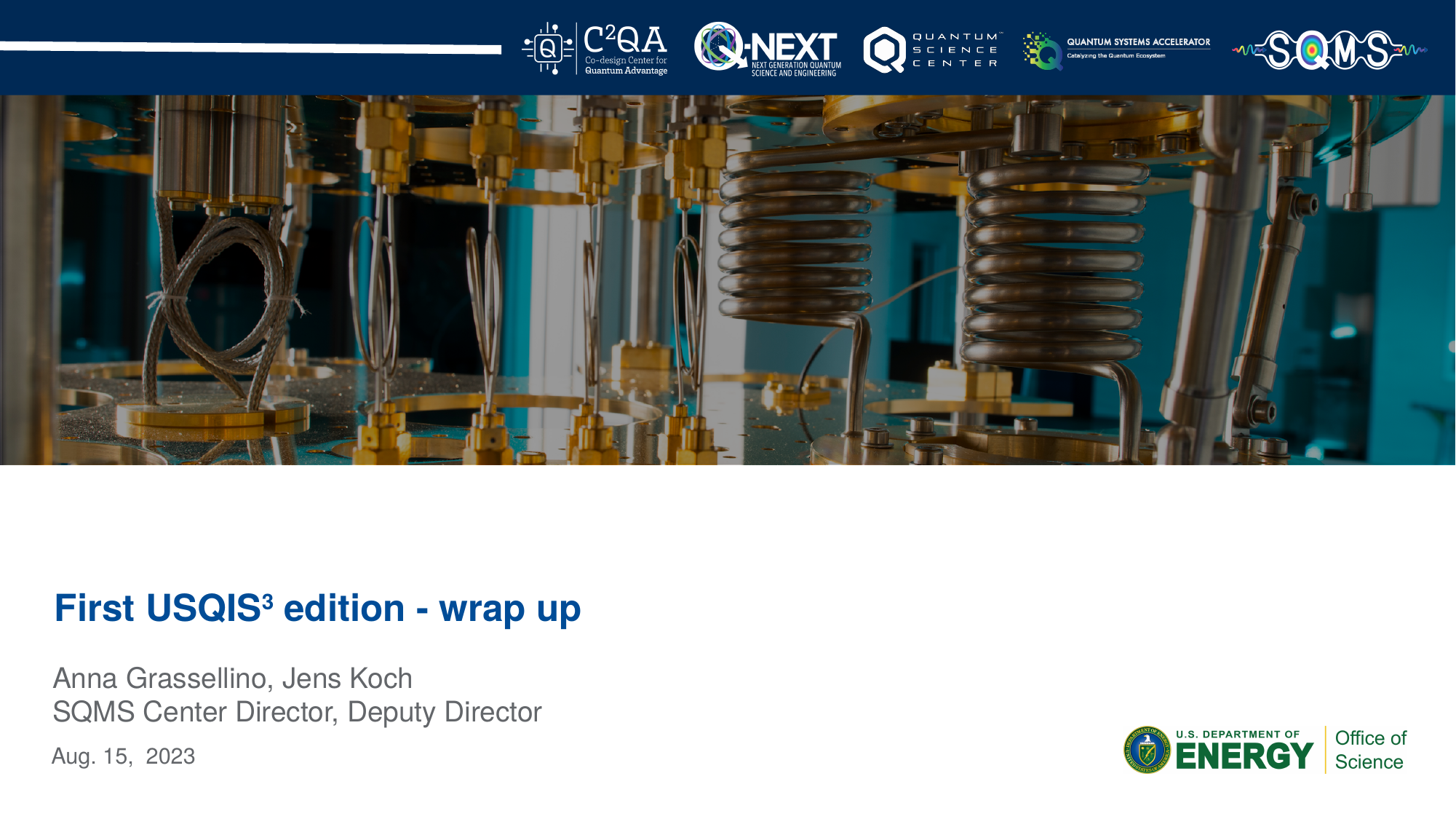

First USQIS3 edition - wrap up

Anna Grassellino, Jens Koch
SQMS Center Director, Deputy Director
Aug. 15,  2023